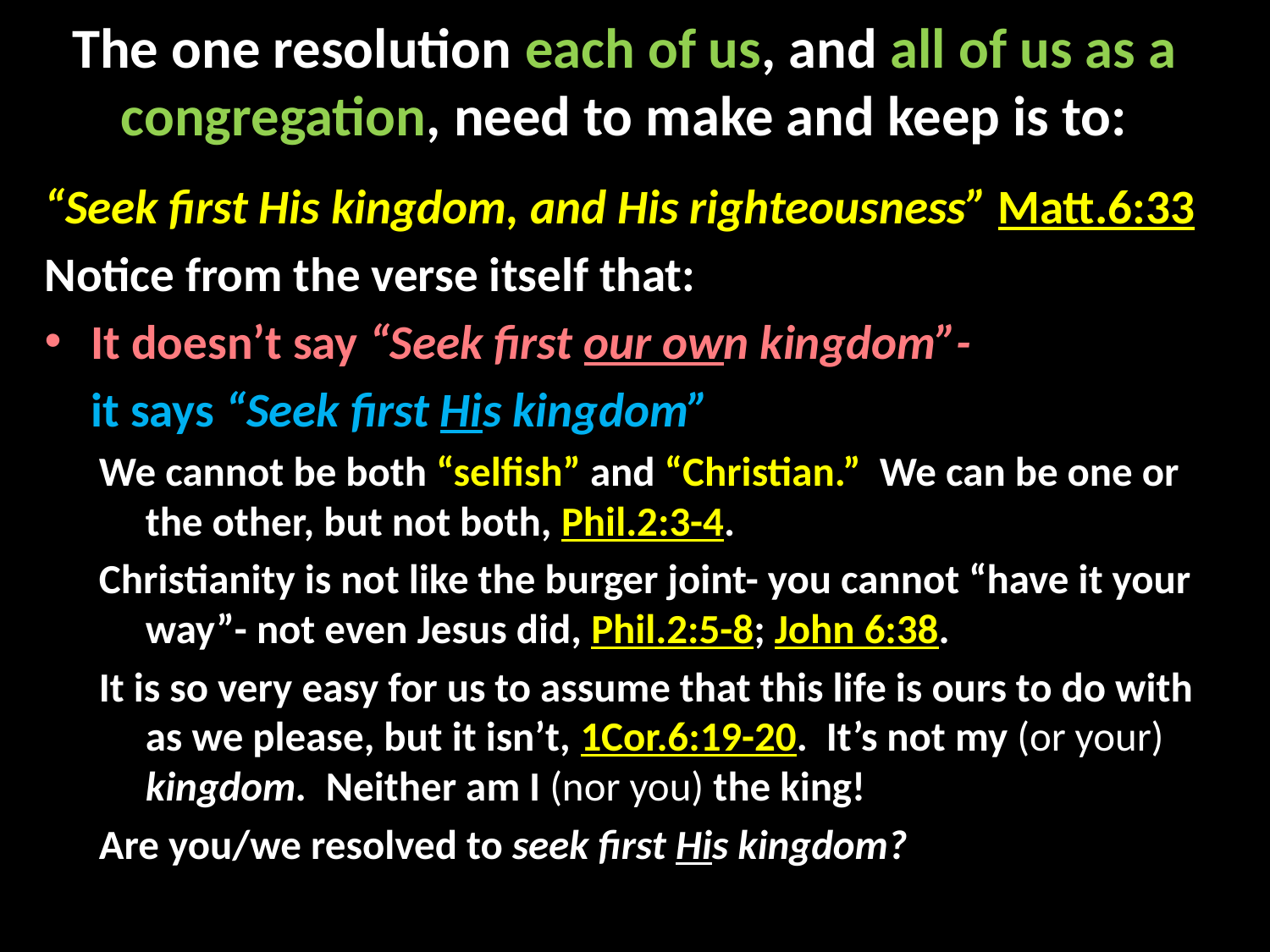

# The one resolution each of us, and all of us as a congregation, need to make and keep is to:
“Seek first His kingdom, and His righteousness” Matt.6:33
Notice from the verse itself that:
It doesn’t say “Seek first our own kingdom”-
					it says “Seek first His kingdom”
We cannot be both “selfish” and “Christian.”  We can be one or the other, but not both, Phil.2:3-4.
Christianity is not like the burger joint- you cannot “have it your way”- not even Jesus did, Phil.2:5-8; John 6:38.
It is so very easy for us to assume that this life is ours to do with as we please, but it isn’t, 1Cor.6:19-20.  It’s not my (or your) kingdom.  Neither am I (nor you) the king!
Are you/we resolved to seek first His kingdom?